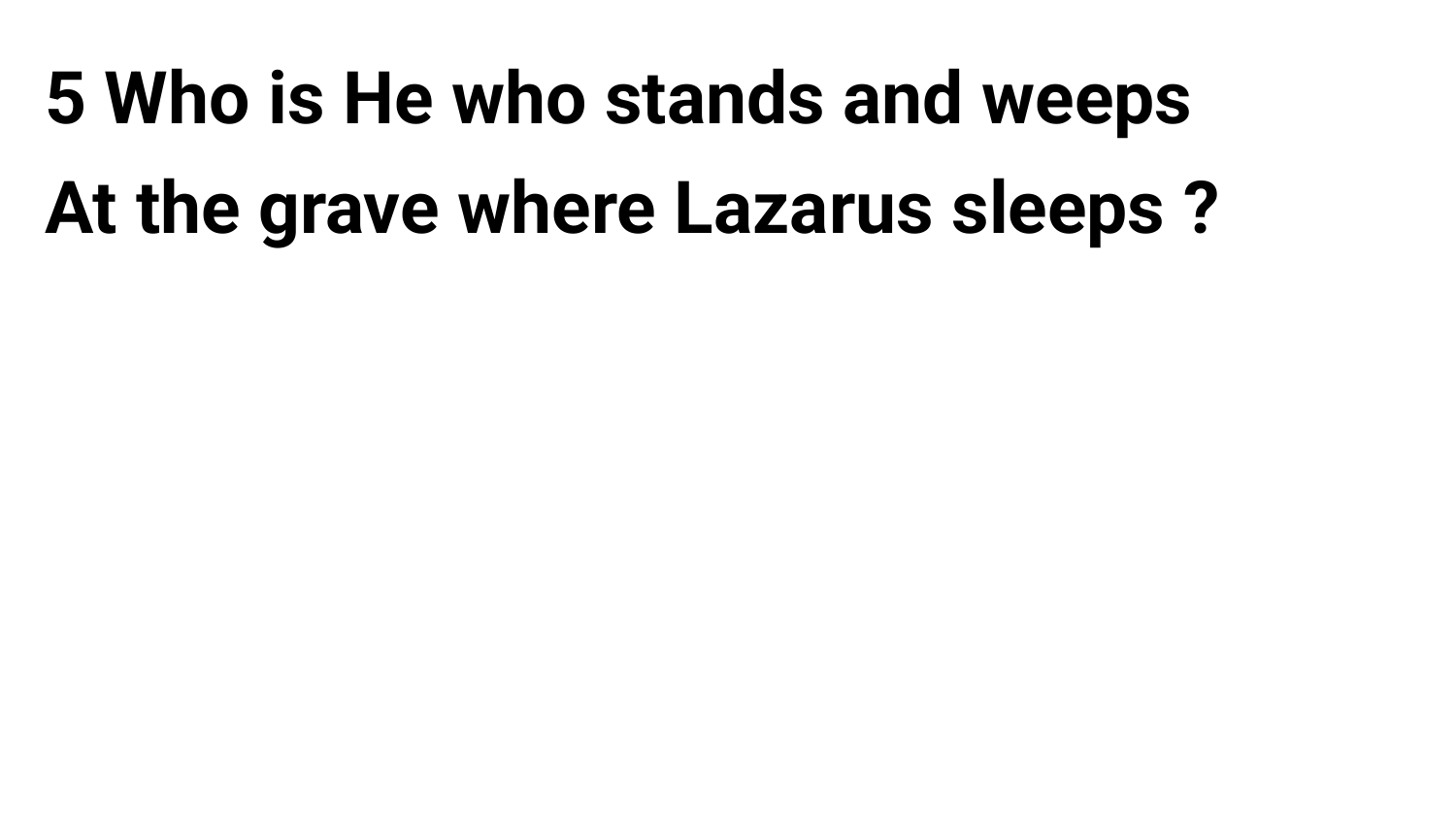

5 Who is He who stands and weeps
At the grave where Lazarus sleeps ?